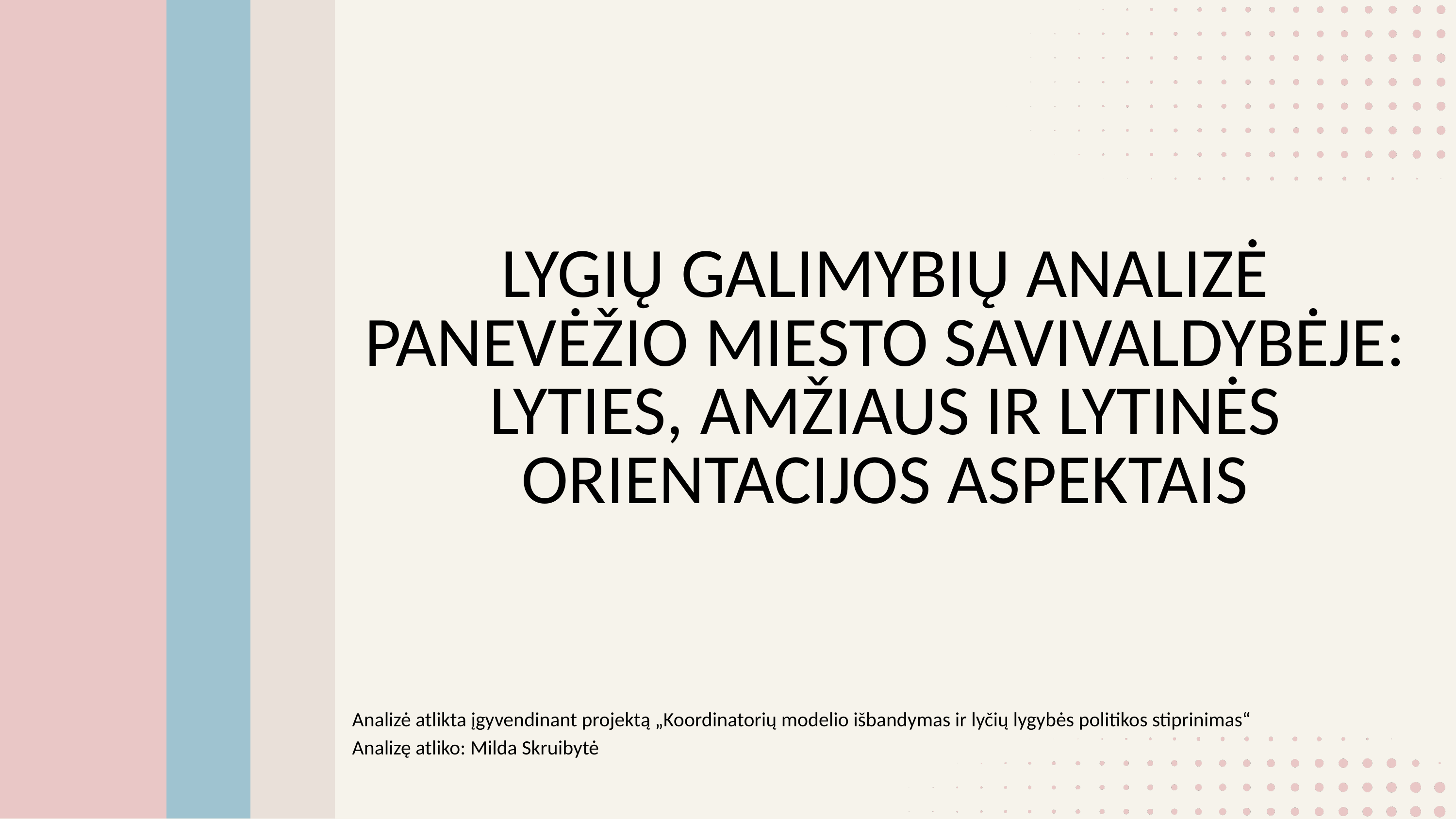

LYGIŲ GALIMYBIŲ ANALIZĖ PANEVĖŽIO MIESTO SAVIVALDYBĖJE: LYTIES, AMŽIAUS IR LYTINĖS ORIENTACIJOS ASPEKTAIS
Analizė atlikta įgyvendinant projektą „Koordinatorių modelio išbandymas ir lyčių lygybės politikos stiprinimas“
Analizę atliko: Milda Skruibytė